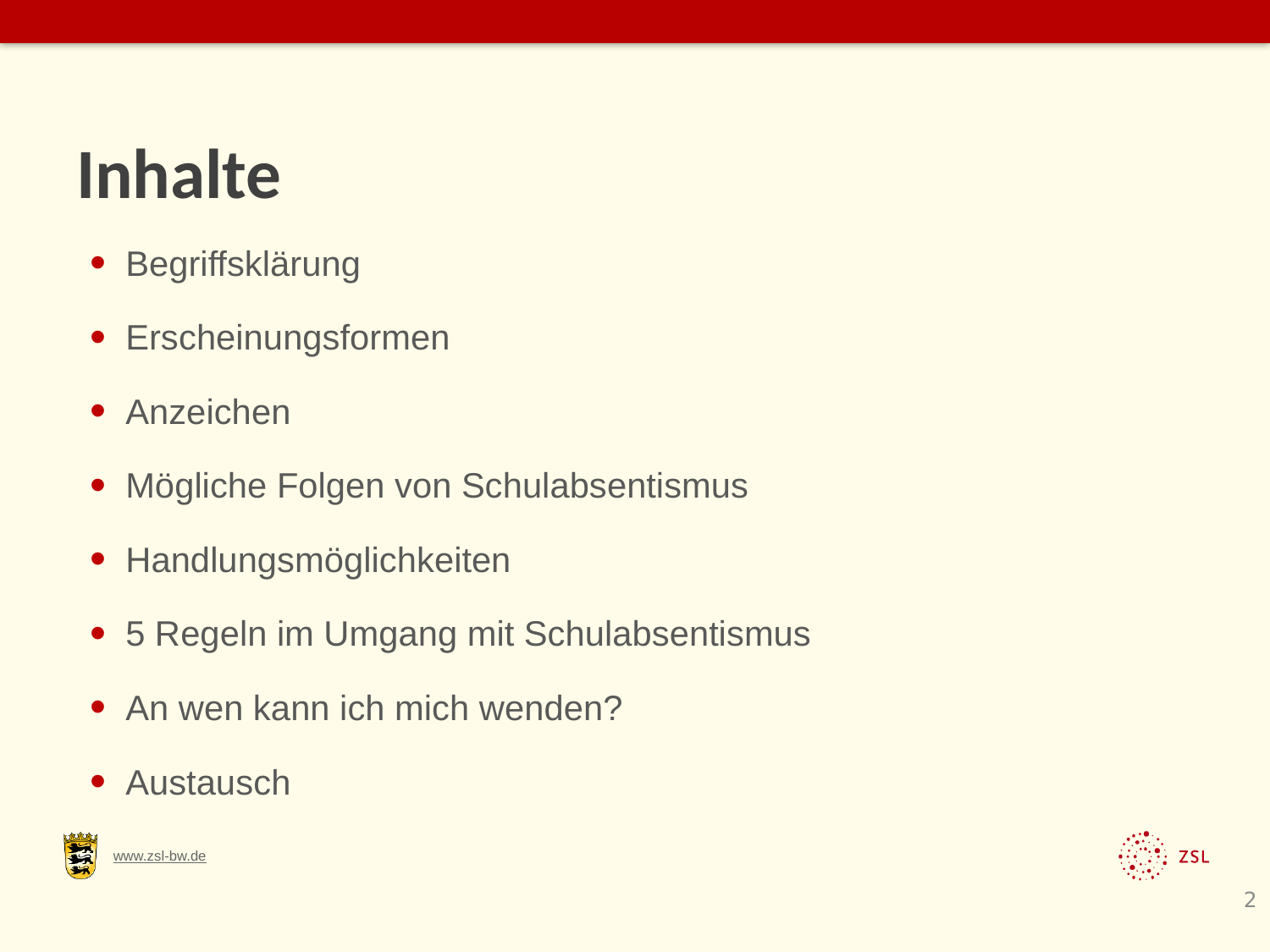

# Inhalte
Begriffsklärung
Erscheinungsformen
Anzeichen
Mögliche Folgen von Schulabsentismus
Handlungsmöglichkeiten
5 Regeln im Umgang mit Schulabsentismus
An wen kann ich mich wenden?
Austausch
2